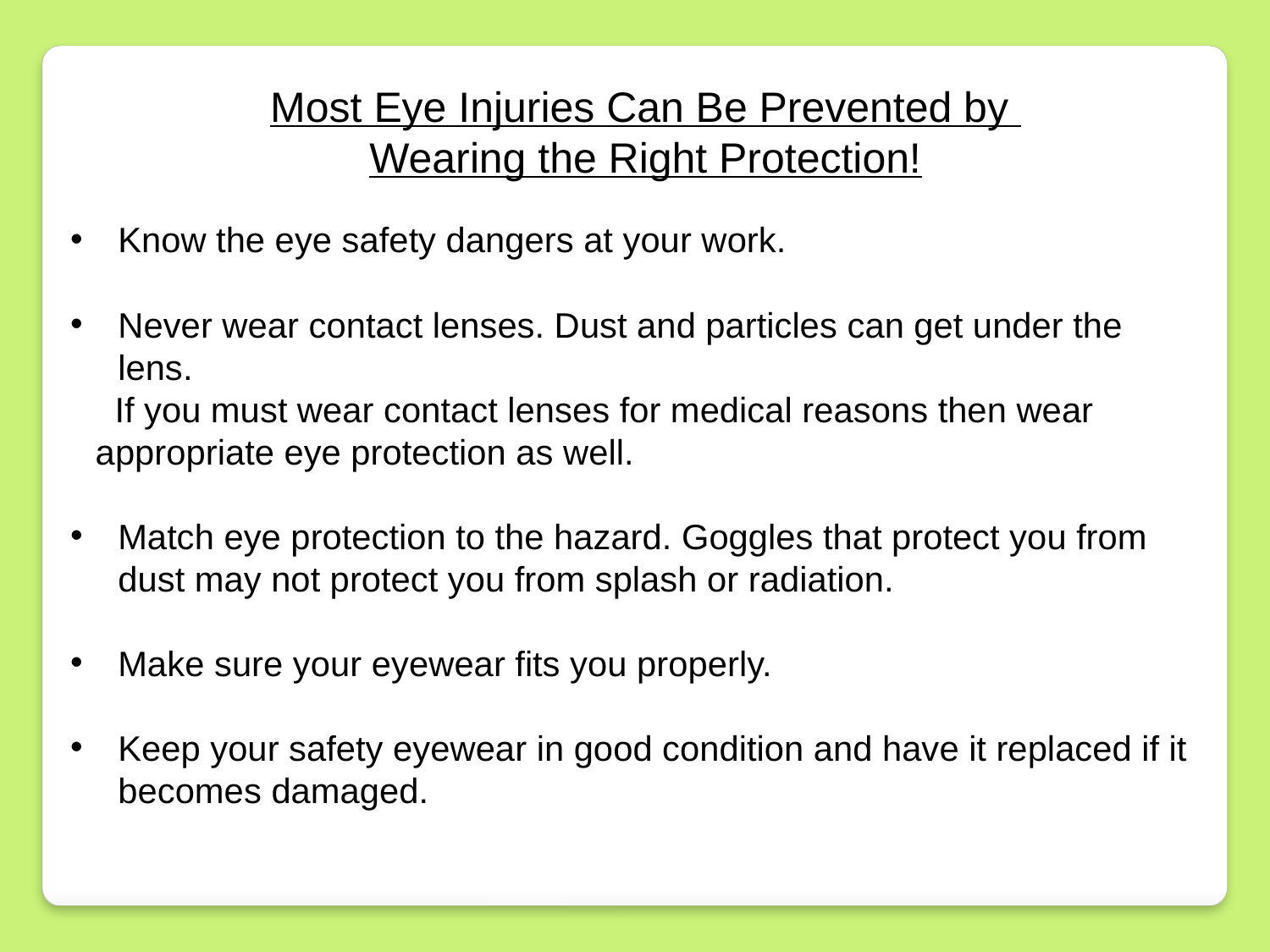

Most Eye Injuries Can Be Prevented by
Wearing the Right Protection!
Know the eye safety dangers at your work.

Never wear contact lenses. Dust and particles can get under the lens.
  If you must wear contact lenses for medical reasons then wear          appropriate eye protection as well.

Match eye protection to the hazard. Goggles that protect you from dust may not protect you from splash or radiation.

Make sure your eyewear fits you properly.

Keep your safety eyewear in good condition and have it replaced if it becomes damaged.